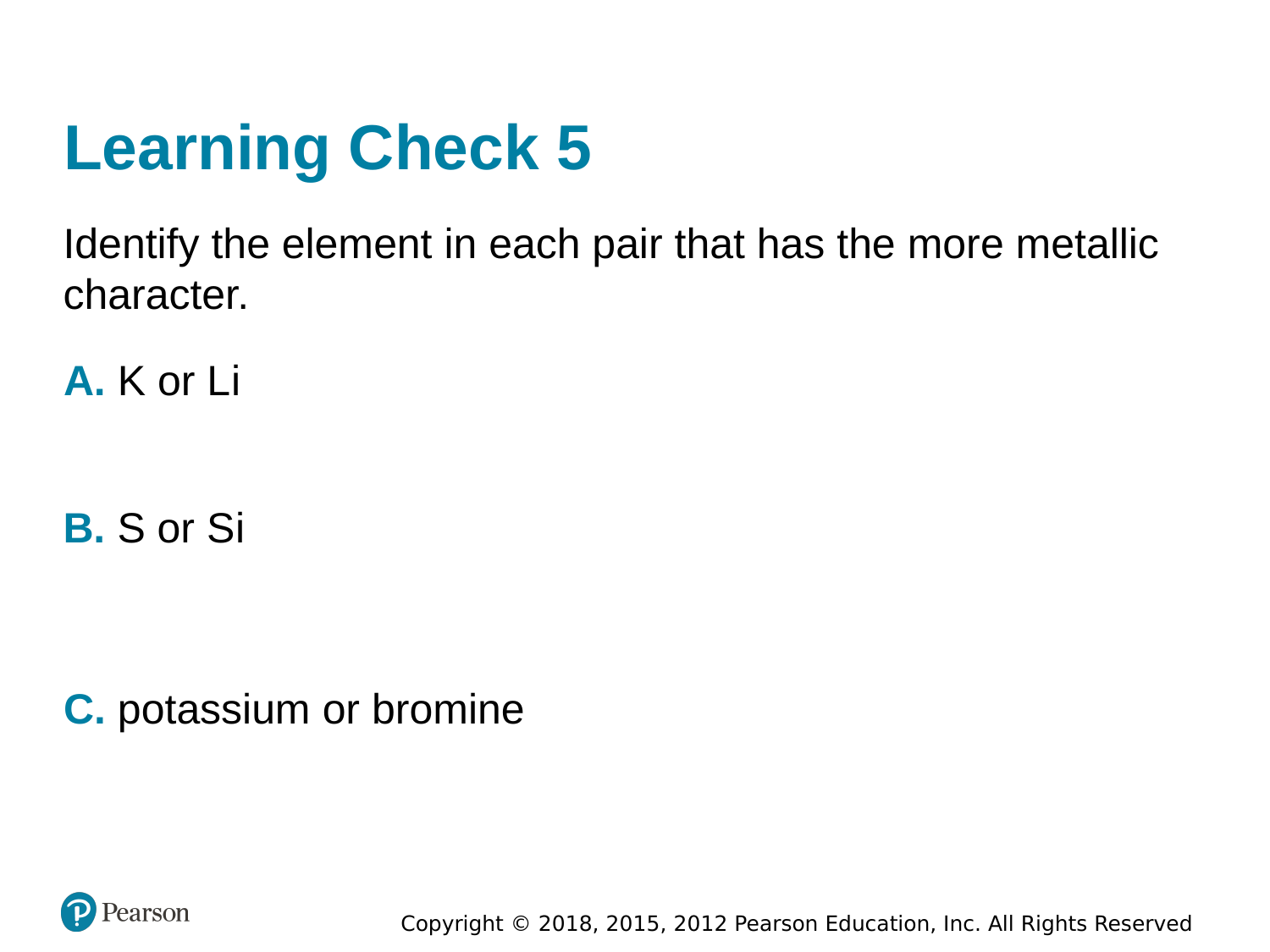

# Learning Check 5
Identify the element in each pair that has the more metallic character.
A. K or L i
B. S or S i
C. potassium or bromine